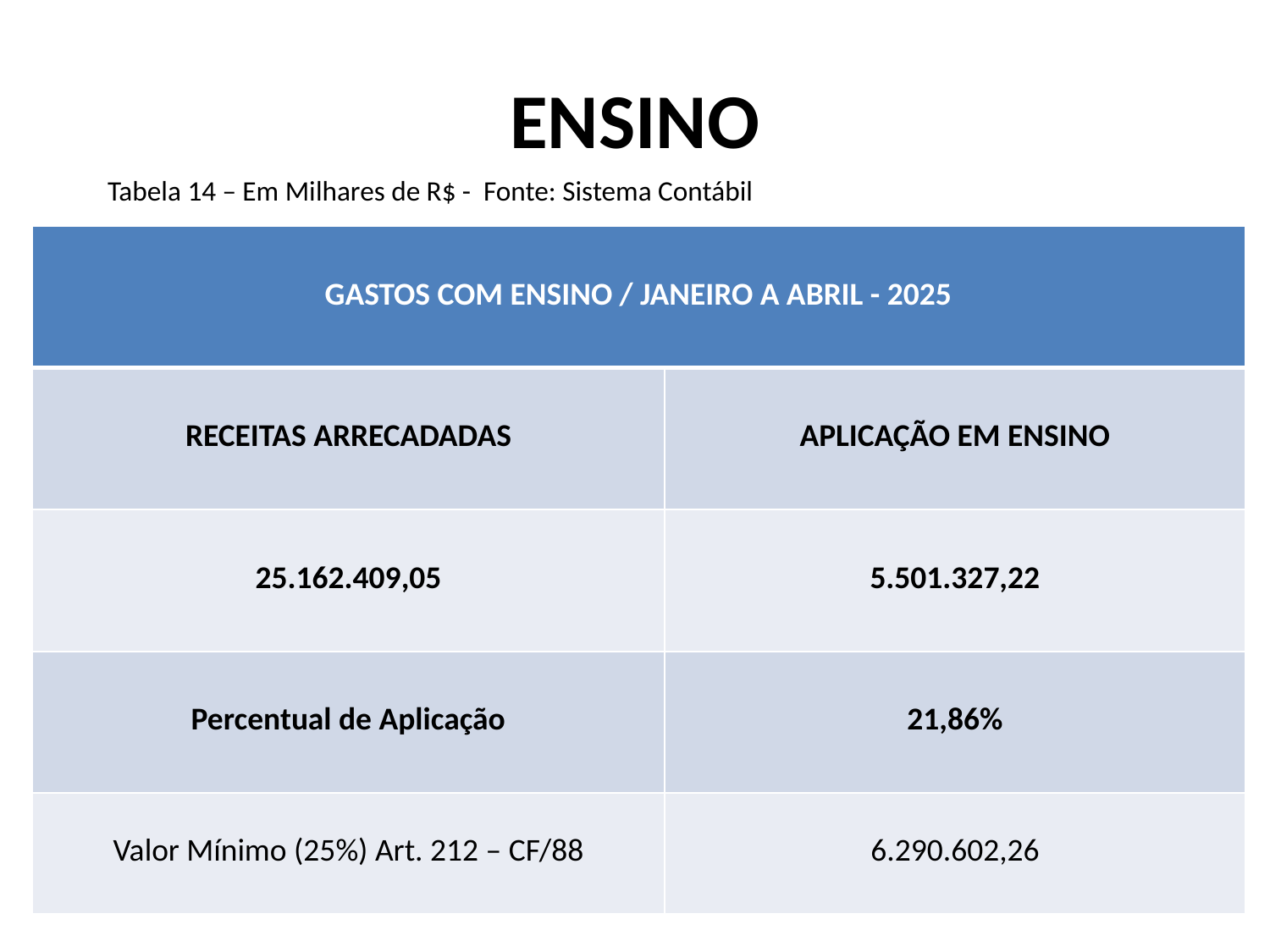

# ENSINO
Tabela 14 – Em Milhares de R$ -  Fonte: Sistema Contábil

| GASTOS COM ENSINO / JANEIRO A ABRIL - 2025 |  |
| --- | --- |
| RECEITAS ARRECADADAS | APLICAÇÃO EM ENSINO |
| 25.162.409,05 | 5.501.327,22 |
| Percentual de Aplicação | 21,86% |
| Valor Mínimo (25%) Art. 212 – CF/88 | 6.290.602,26 |